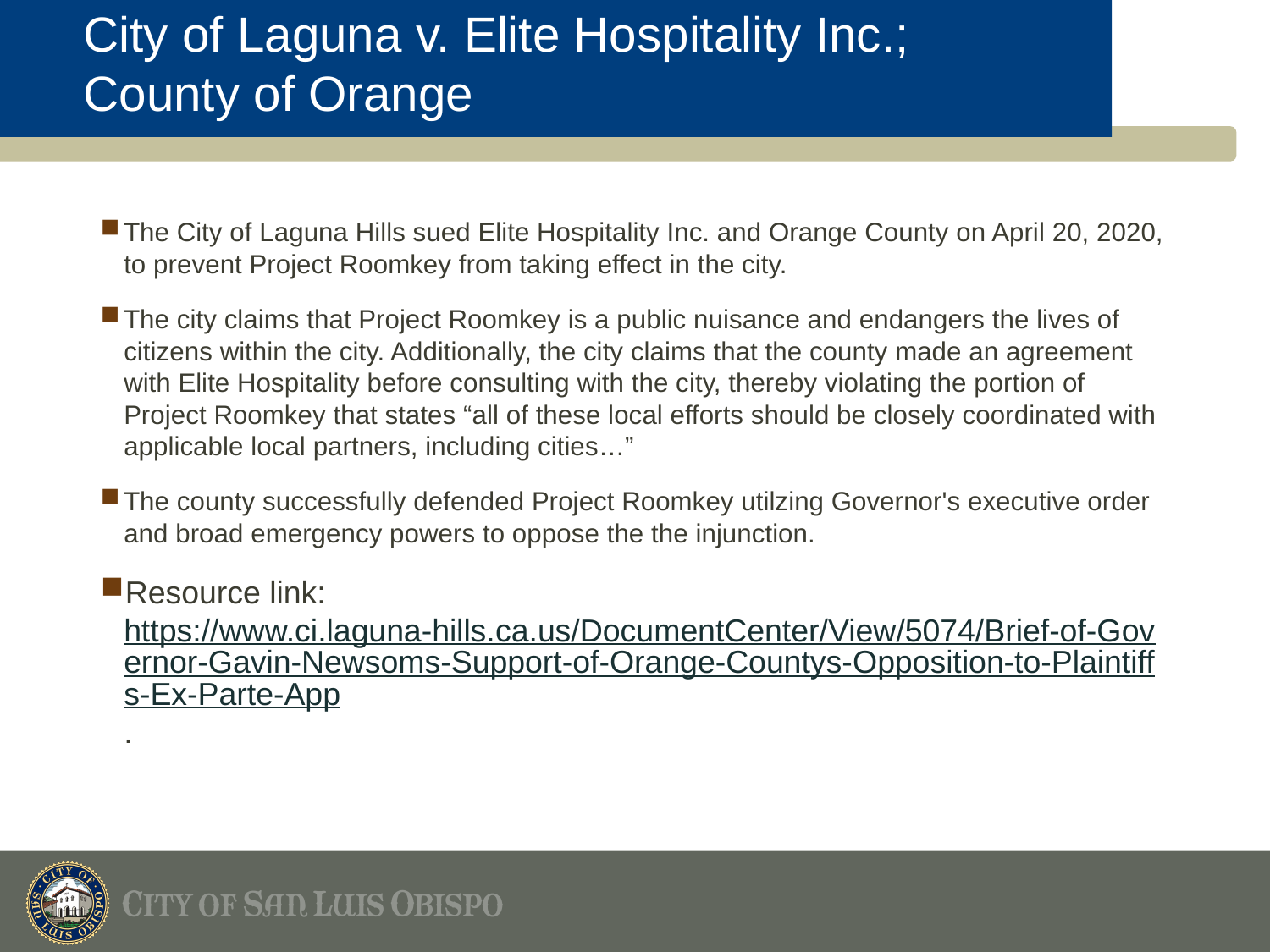

# City of Laguna v. Elite Hospitality Inc.; County of Orange
The City of Laguna Hills sued Elite Hospitality Inc. and Orange County on April 20, 2020, to prevent Project Roomkey from taking effect in the city.
The city claims that Project Roomkey is a public nuisance and endangers the lives of citizens within the city. Additionally, the city claims that the county made an agreement with Elite Hospitality before consulting with the city, thereby violating the portion of Project Roomkey that states “all of these local efforts should be closely coordinated with applicable local partners, including cities…”
The county successfully defended Project Roomkey utilzing Governor's executive order and broad emergency powers to oppose the the injunction.
Resource link: https://www.ci.laguna-hills.ca.us/DocumentCenter/View/5074/Brief-of-Governor-Gavin-Newsoms-Support-of-Orange-Countys-Opposition-to-Plaintiffs-Ex-Parte-App.